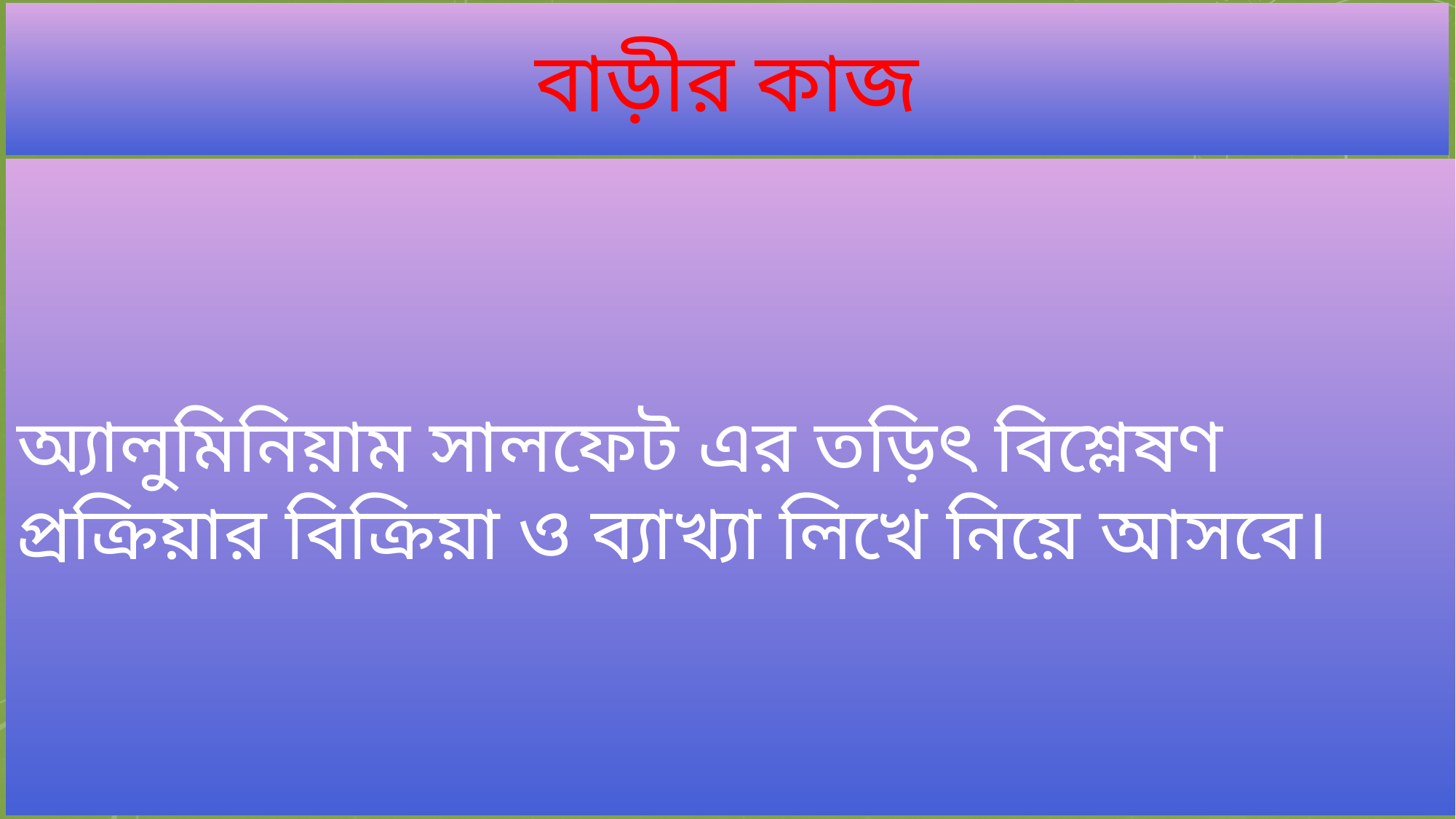

# বাড়ীর কাজ
অ্যালুমিনিয়াম সালফেট এর তড়িৎ বিশ্লেষণ প্রক্রিয়ার বিক্রিয়া ও ব্যাখ্যা লিখে নিয়ে আসবে।